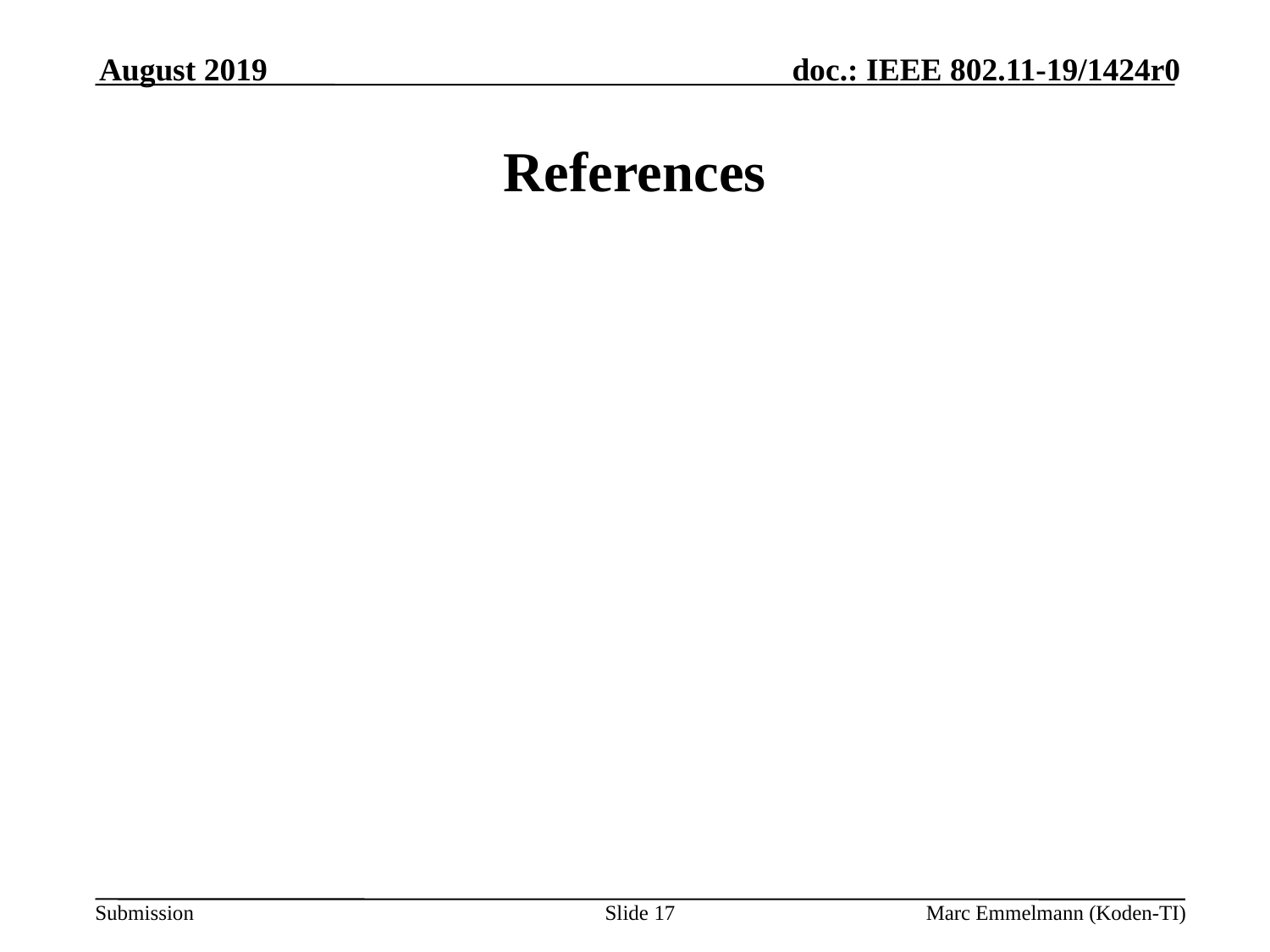

August 2019
# References

Slide 17
Marc Emmelmann (Koden-TI)